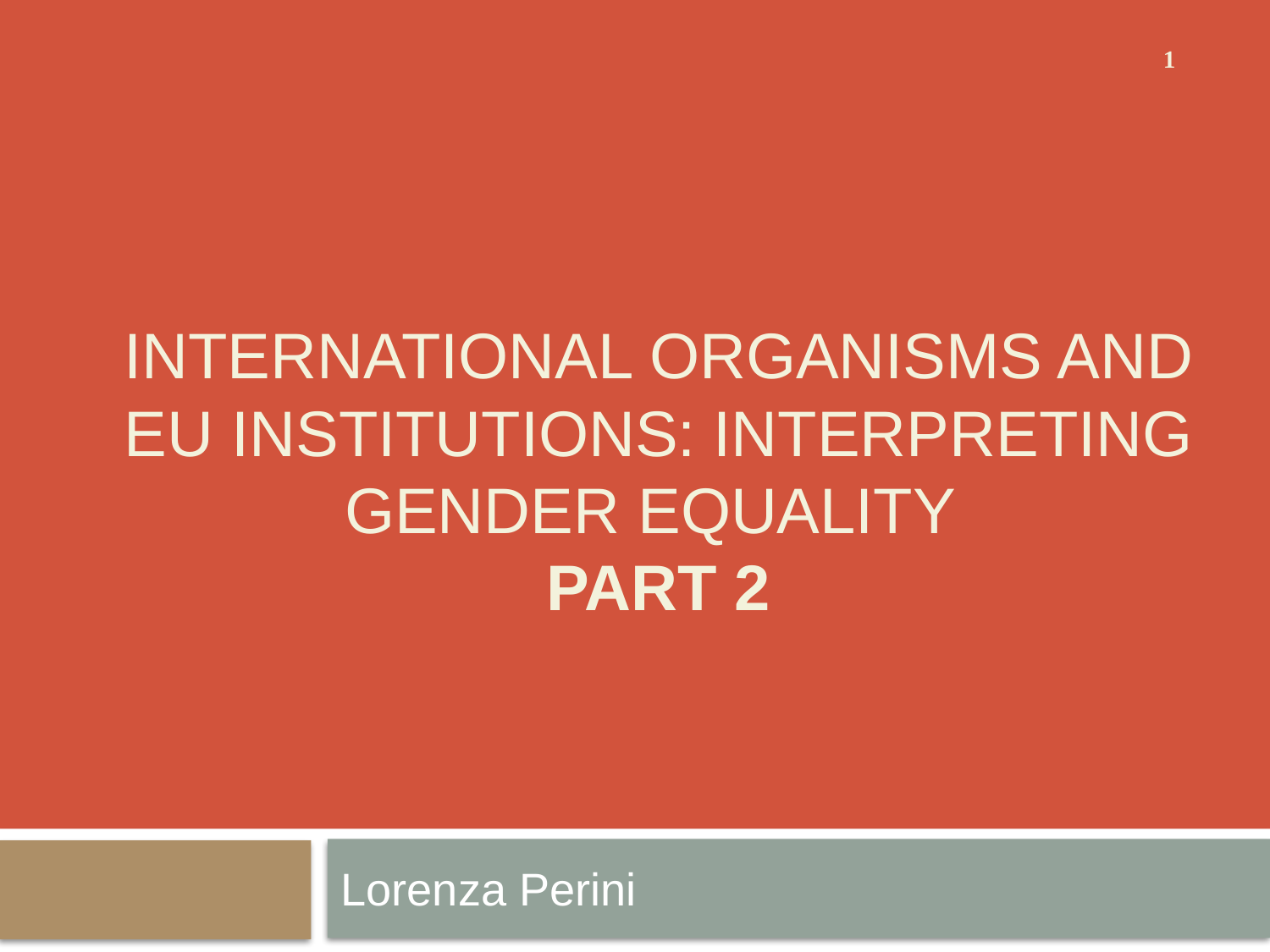

1
International organisms and EU institutions: interpreting gender equality
Part 2
Lorenza Perini